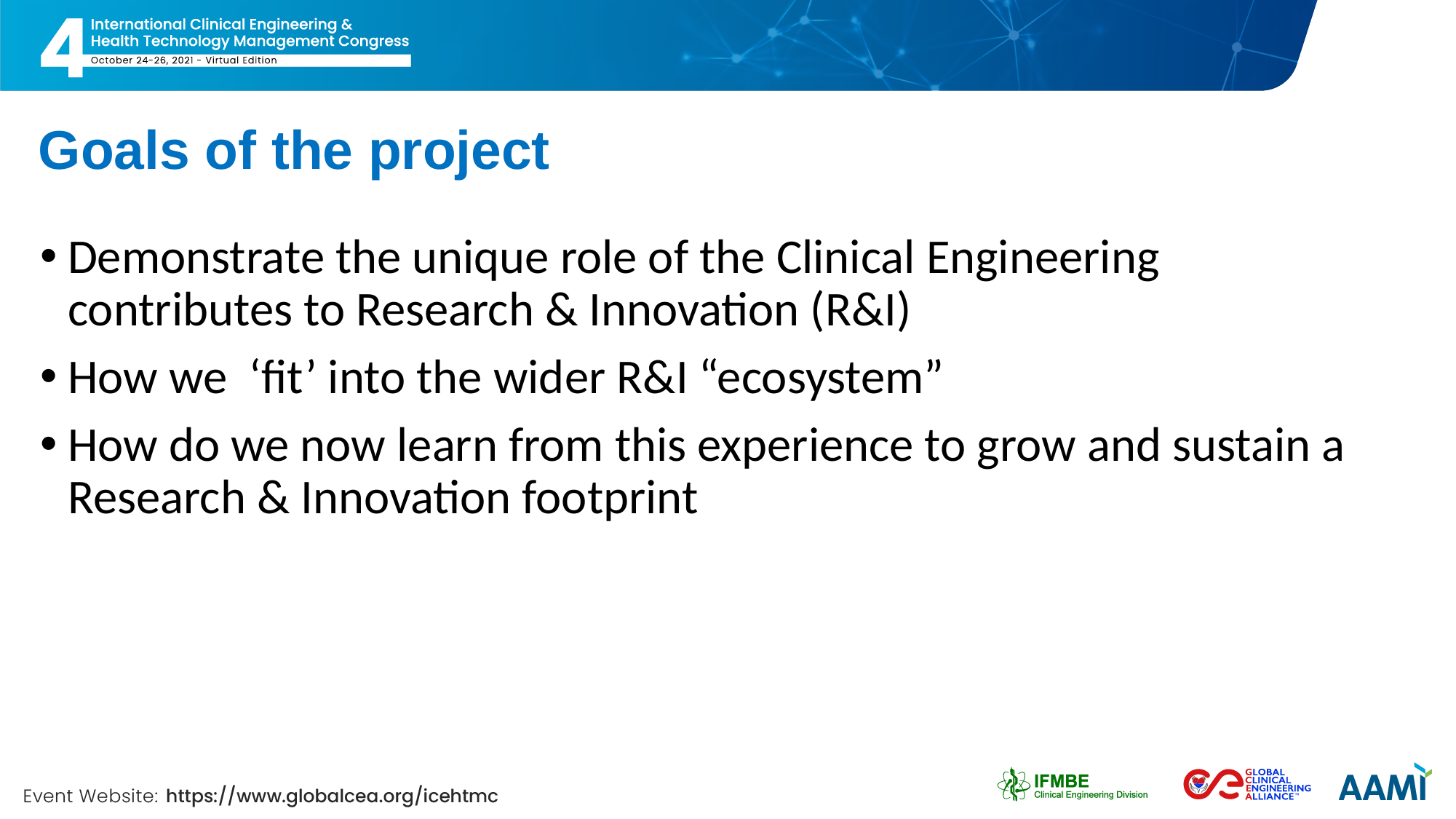

# Goals of the project
Demonstrate the unique role of the Clinical Engineering contributes to Research & Innovation (R&I)
How we  ‘fit’ into the wider R&I “ecosystem”
How do we now learn from this experience to grow and sustain a Research & Innovation footprint